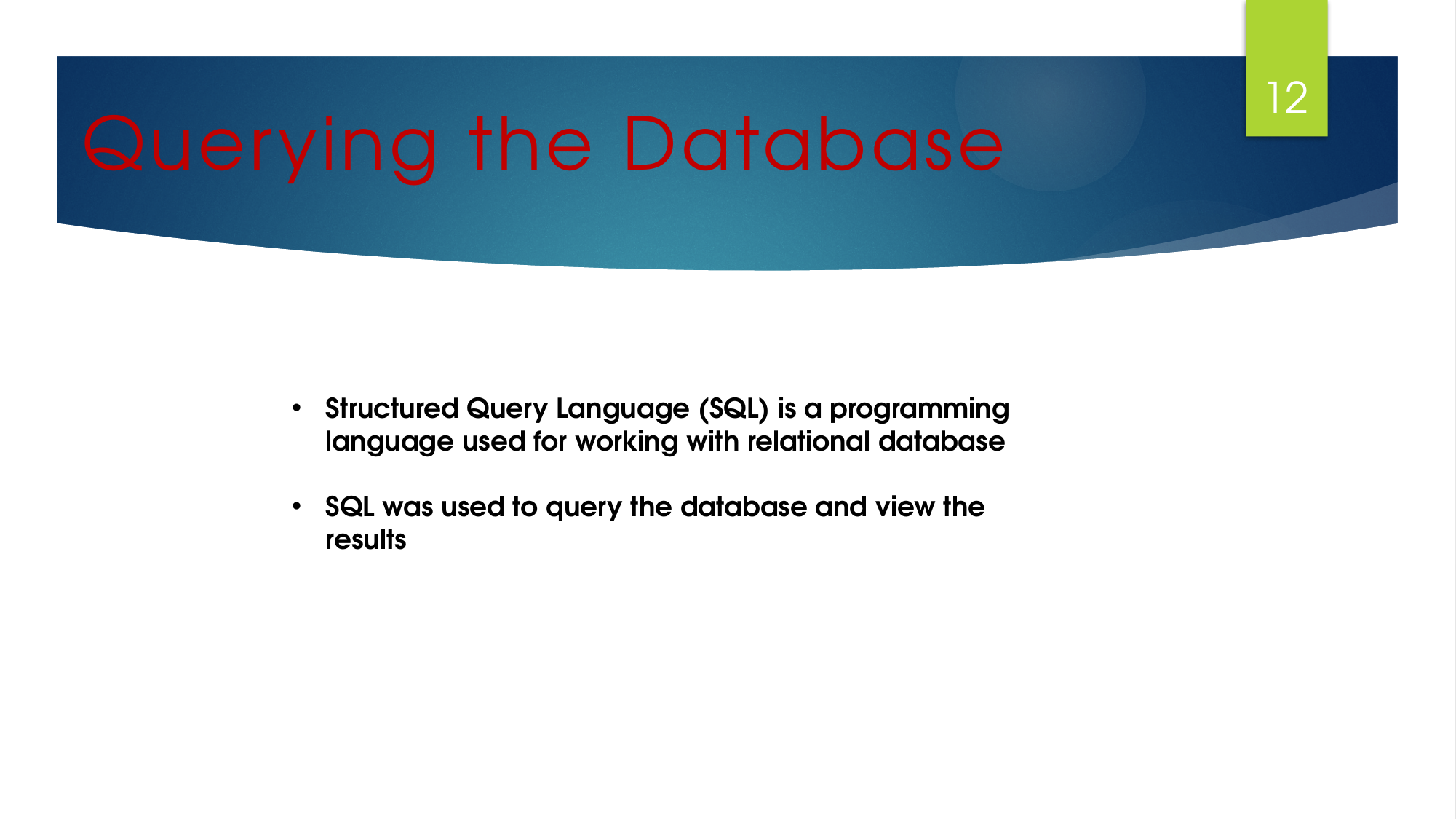

12
# Querying the Database
Structured Query Language (SQL) is a programming language used for working with relational database

SQL was used to query the database and view the results